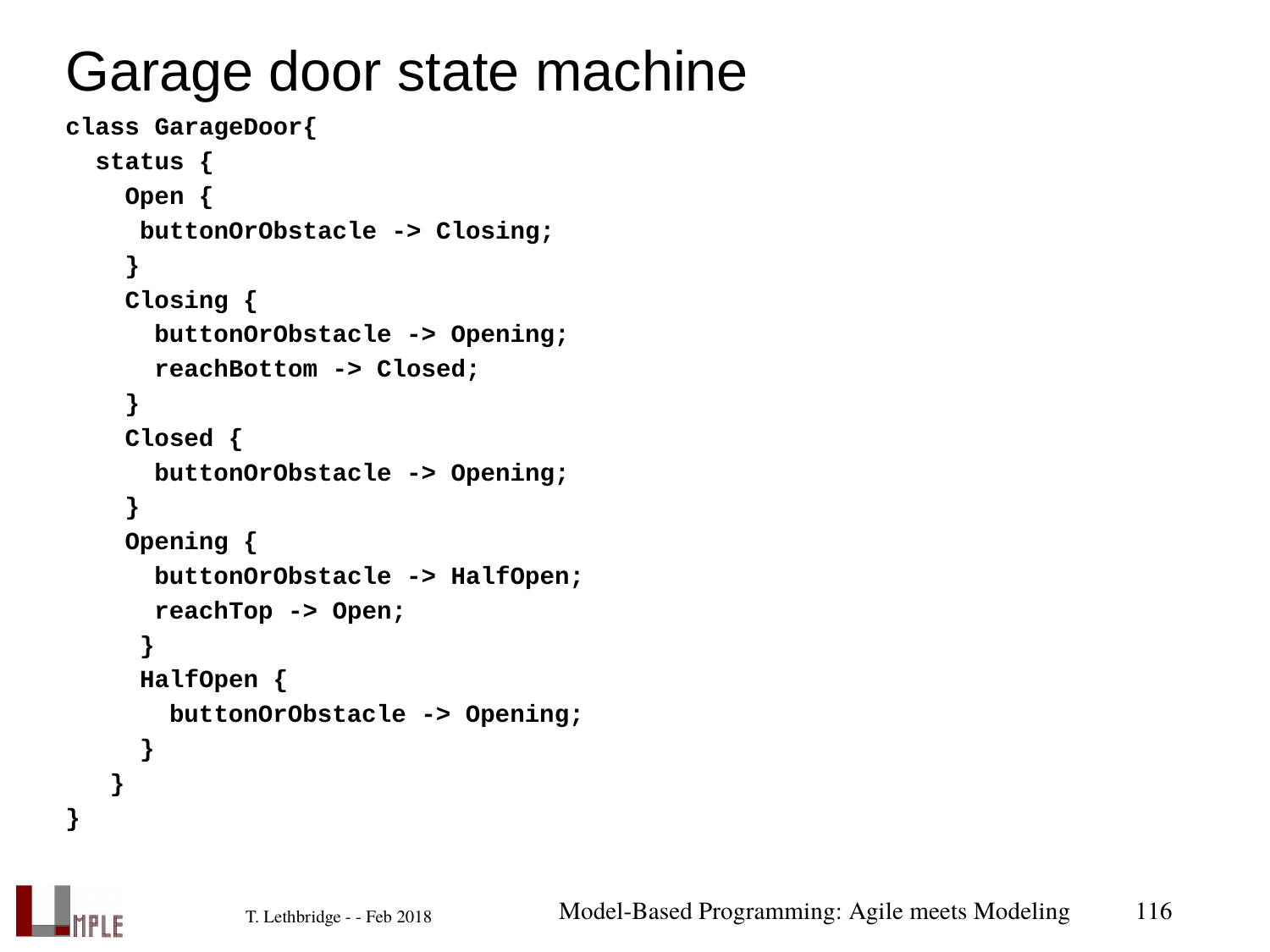

# Garage door state machine
class GarageDoor{
  status {
    Open {
     buttonOrObstacle -> Closing;
    }
    Closing {
      buttonOrObstacle -> Opening;
      reachBottom -> Closed;
    }
    Closed {
      buttonOrObstacle -> Opening;
    }
    Opening {
      buttonOrObstacle -> HalfOpen;
      reachTop -> Open;
     }
     HalfOpen {
       buttonOrObstacle -> Opening;
     }
   }
}
Model-Based Programming: Agile meets Modeling
116
T. Lethbridge - - Feb 2018